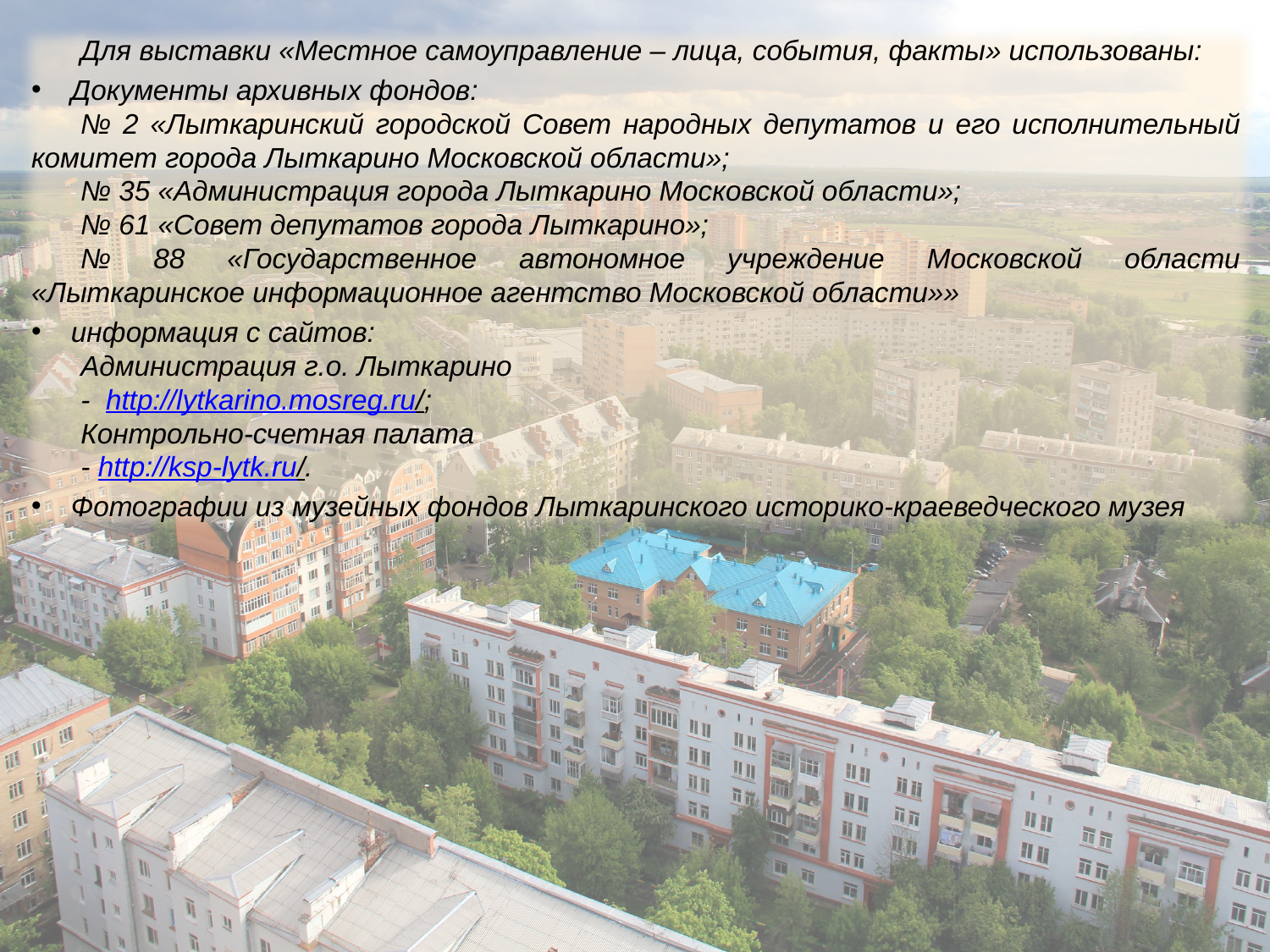

Для выставки «Местное самоуправление – лица, события, факты» использованы:
Документы архивных фондов:
№ 2 «Лыткаринский городской Совет народных депутатов и его исполнительный комитет города Лыткарино Московской области»;
№ 35 «Администрация города Лыткарино Московской области»;
№ 61 «Совет депутатов города Лыткарино»;
№ 88 «Государственное автономное учреждение Московской области «Лыткаринское информационное агентство Московской области»»
информация с сайтов:
Администрация г.о. Лыткарино
-  http://lytkarino.mosreg.ru/;
Контрольно-счетная палата
- http://ksp-lytk.ru/.
Фотографии из музейных фондов Лыткаринского историко-краеведческого музея